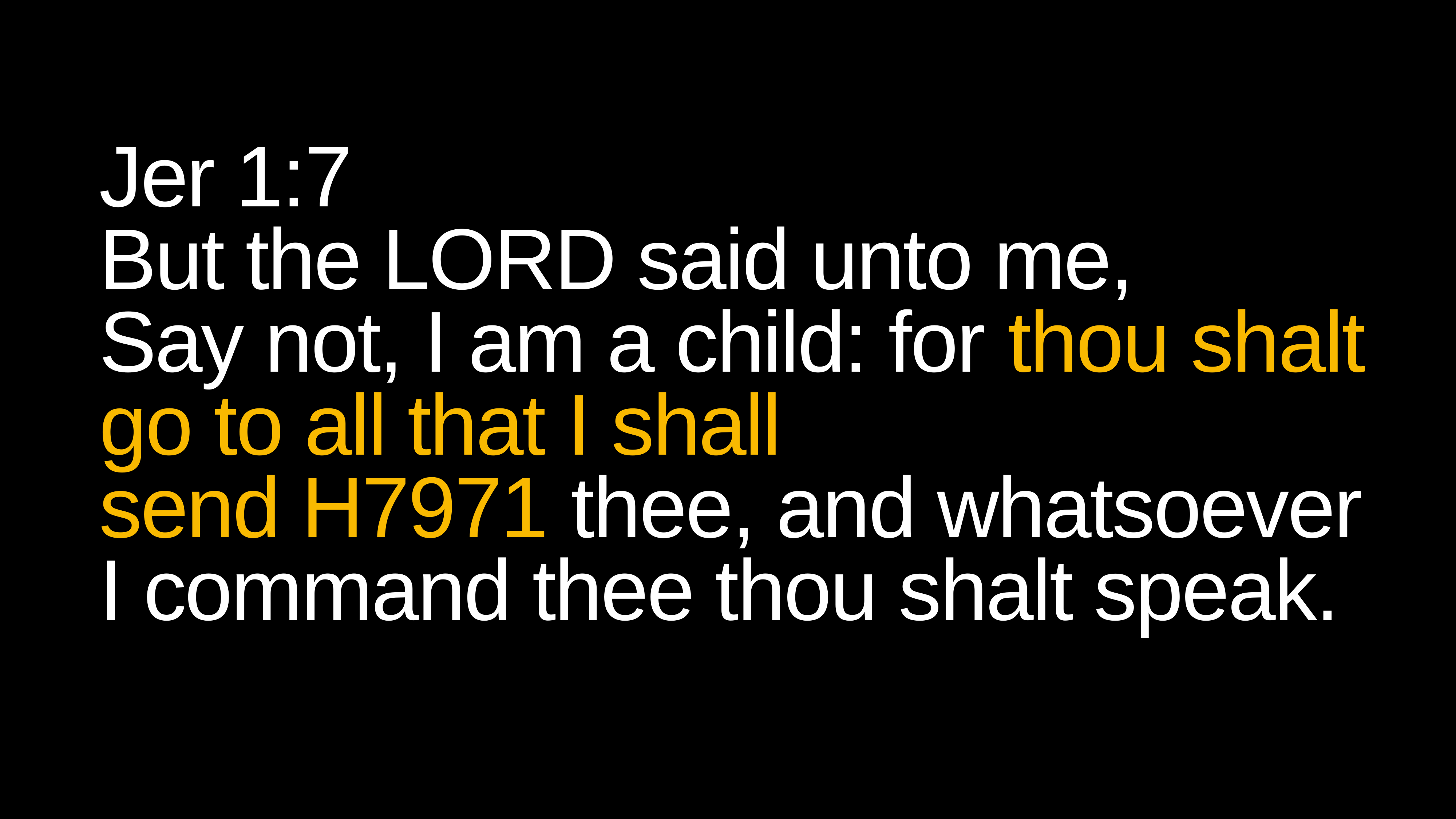

# Jer 1:7
But the LORD said unto me, Say not, I am a child: for thou shalt go to all that I shall send H7971 thee, and whatsoever I command thee thou shalt speak.